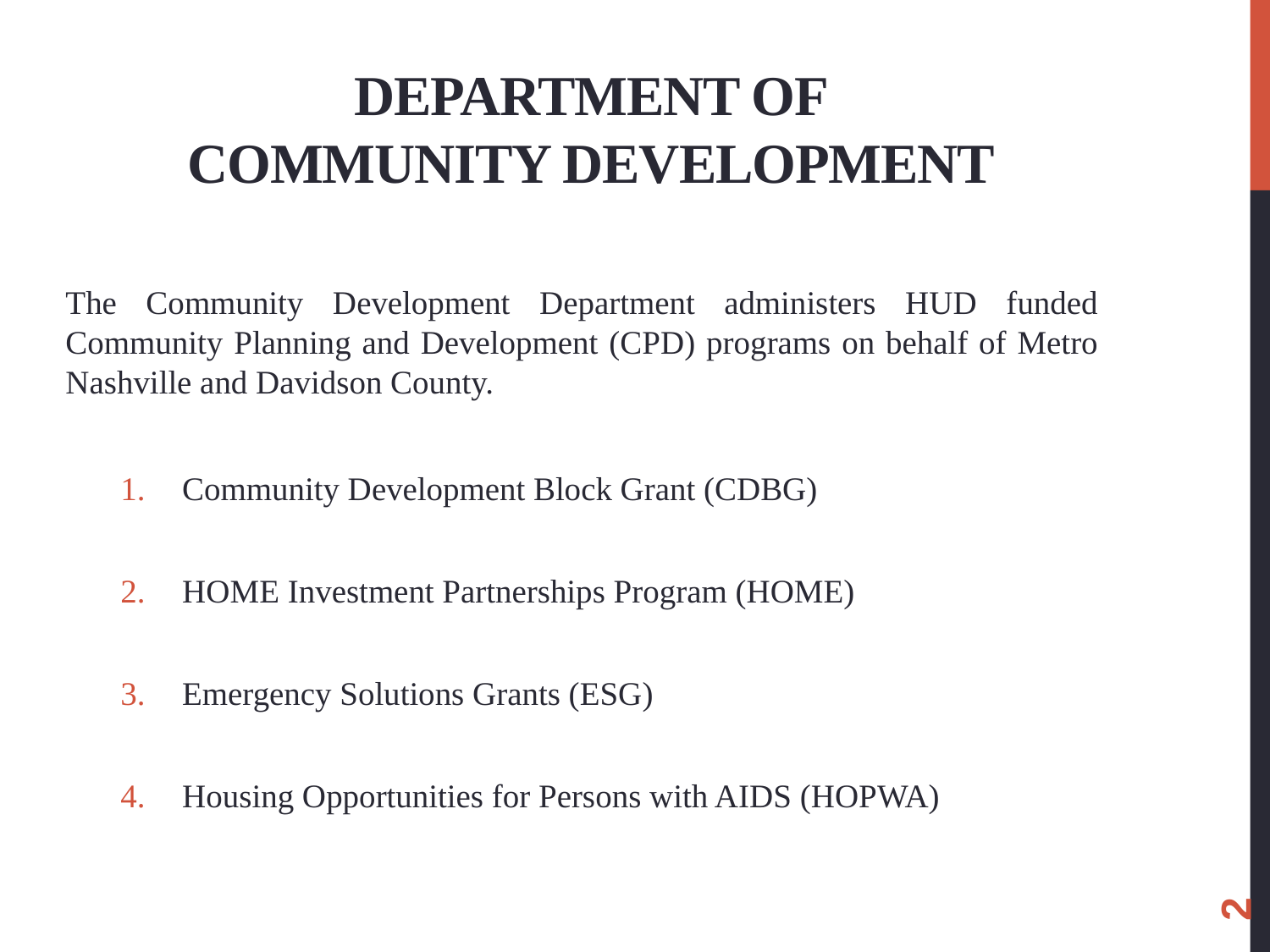

Department of
Community Development

The Community Development Department administers HUD funded Community Planning and Development (CPD) programs on behalf of Metro Nashville and Davidson County.

Community Development Block Grant (CDBG)

HOME Investment Partnerships Program (HOME)

Emergency Solutions Grants (ESG)

Housing Opportunities for Persons with AIDS (HOPWA)
2